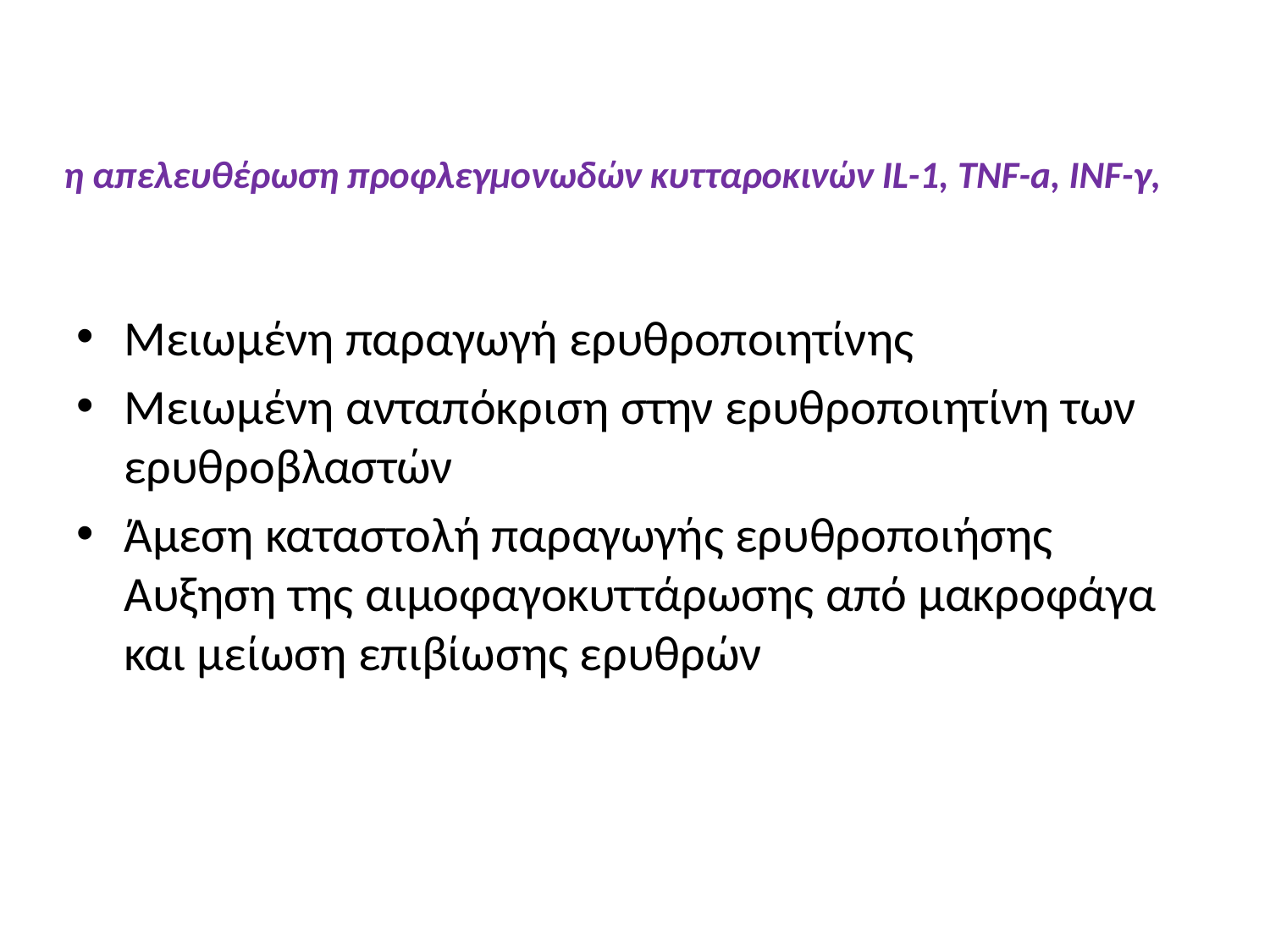

# η απελευθέρωση προφλεγμονωδών κυτταροκινών IL-1, TNF-a, INF-γ,

Μειωμένη παραγωγή ερυθροποιητίνης
Μειωμένη ανταπόκριση στην ερυθροποιητίνη των ερυθροβλαστών
Άμεση καταστολή παραγωγής ερυθροποιήσης Αυξηση της αιμοφαγοκυττάρωσης από μακροφάγα και μείωση επιβίωσης ερυθρών